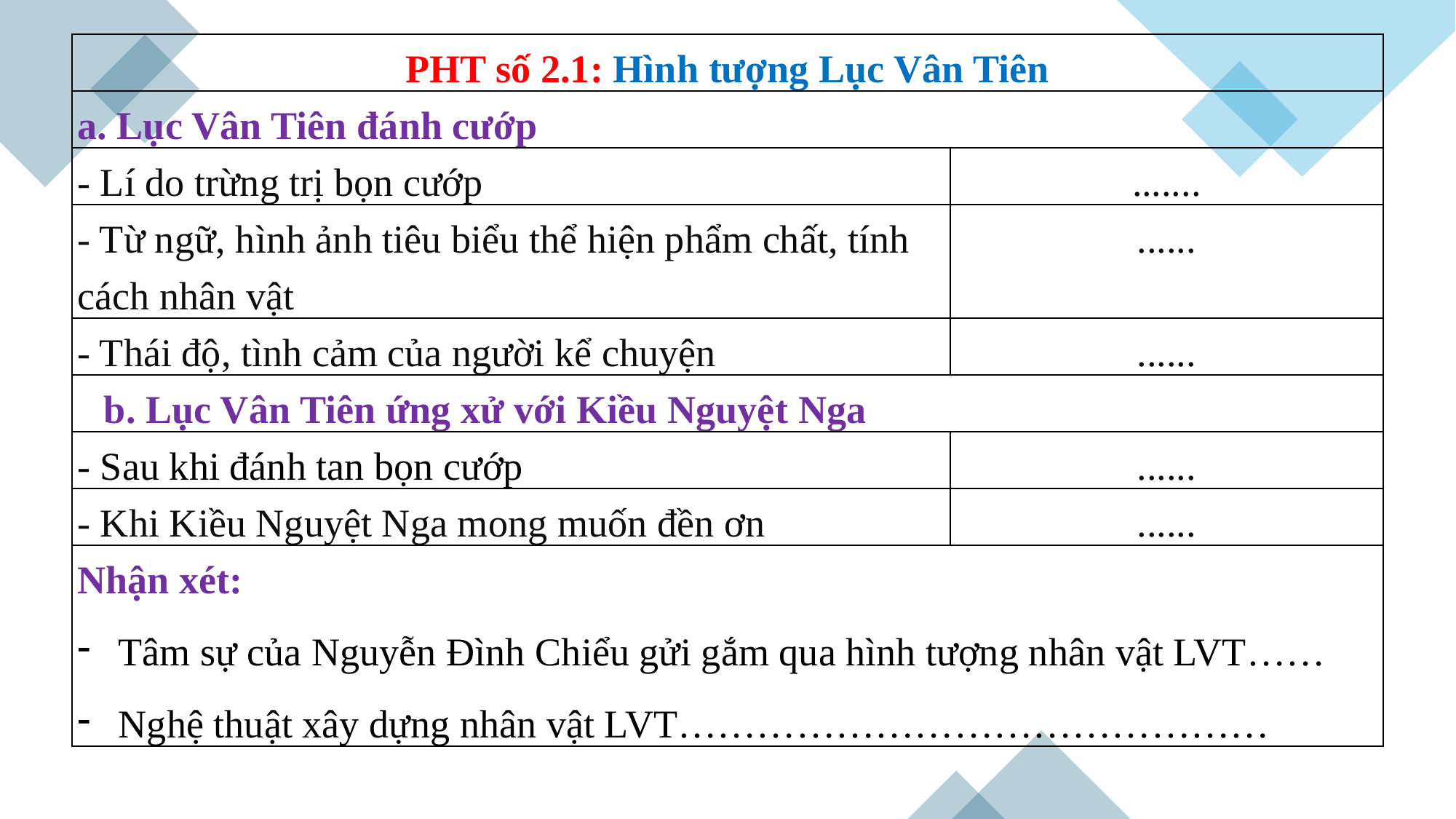

| PHT số 2.1: Hình tượng Lục Vân Tiên |  |
| --- | --- |
| a. Lục Vân Tiên đánh cướp |  |
| - Lí do trừng trị bọn cướp | ....... |
| - Từ ngữ, hình ảnh tiêu biểu thể hiện phẩm chất, tính cách nhân vật | ...... |
| - Thái độ, tình cảm của người kể chuyện | ...... |
| b. Lục Vân Tiên ứng xử với Kiều Nguyệt Nga |  |
| - Sau khi đánh tan bọn cướp | ...... |
| - Khi Kiều Nguyệt Nga mong muốn đền ơn | ...... |
| Nhận xét: Tâm sự của Nguyễn Đình Chiểu gửi gắm qua hình tượng nhân vật LVT…… Nghệ thuật xây dựng nhân vật LVT……………………………………… |  |